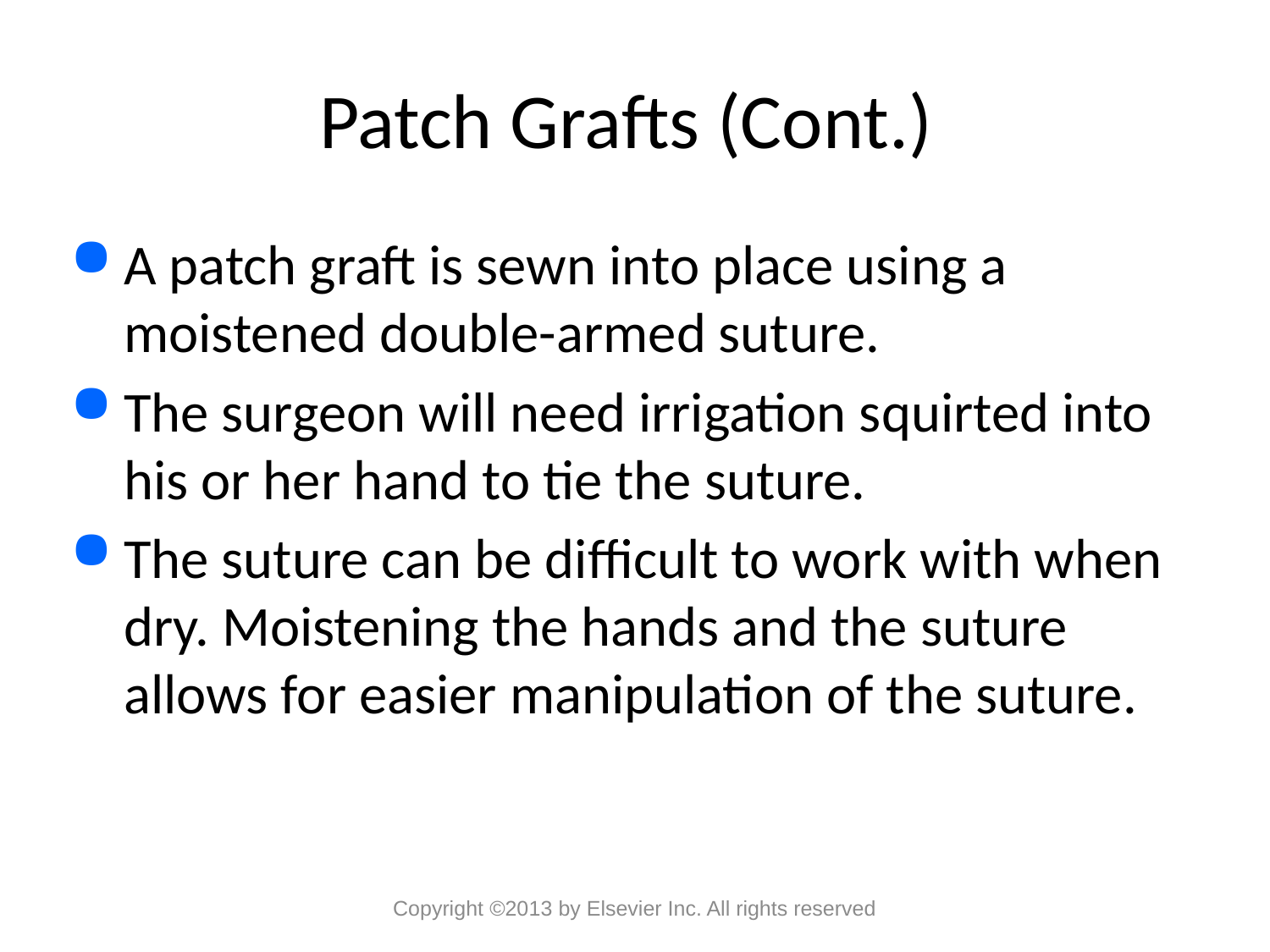

# Patch Grafts (Cont.)
A patch graft is sewn into place using a moistened double-armed suture.
The surgeon will need irrigation squirted into his or her hand to tie the suture.
The suture can be difficult to work with when dry. Moistening the hands and the suture allows for easier manipulation of the suture.
Copyright ©2013 by Elsevier Inc. All rights reserved